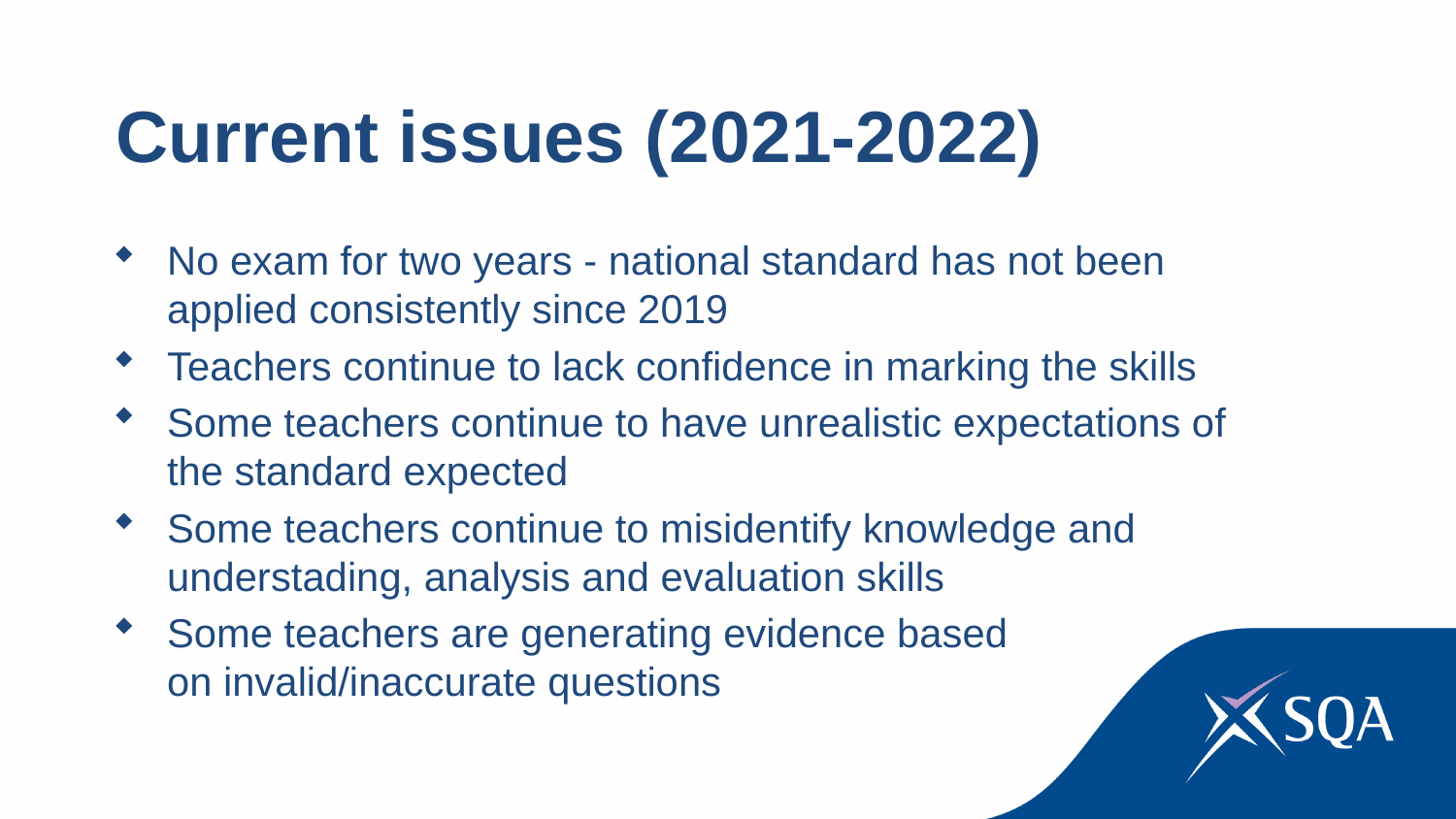

Current issues (2021-2022)
No exam for two years - national standard has not been applied consistently since 2019
Teachers continue to lack confidence in marking the skills
Some teachers continue to have unrealistic expectations of the standard expected
Some teachers continue to misidentify knowledge and understading, analysis and evaluation skills
Some teachers are generating evidence based on invalid/inaccurate questions